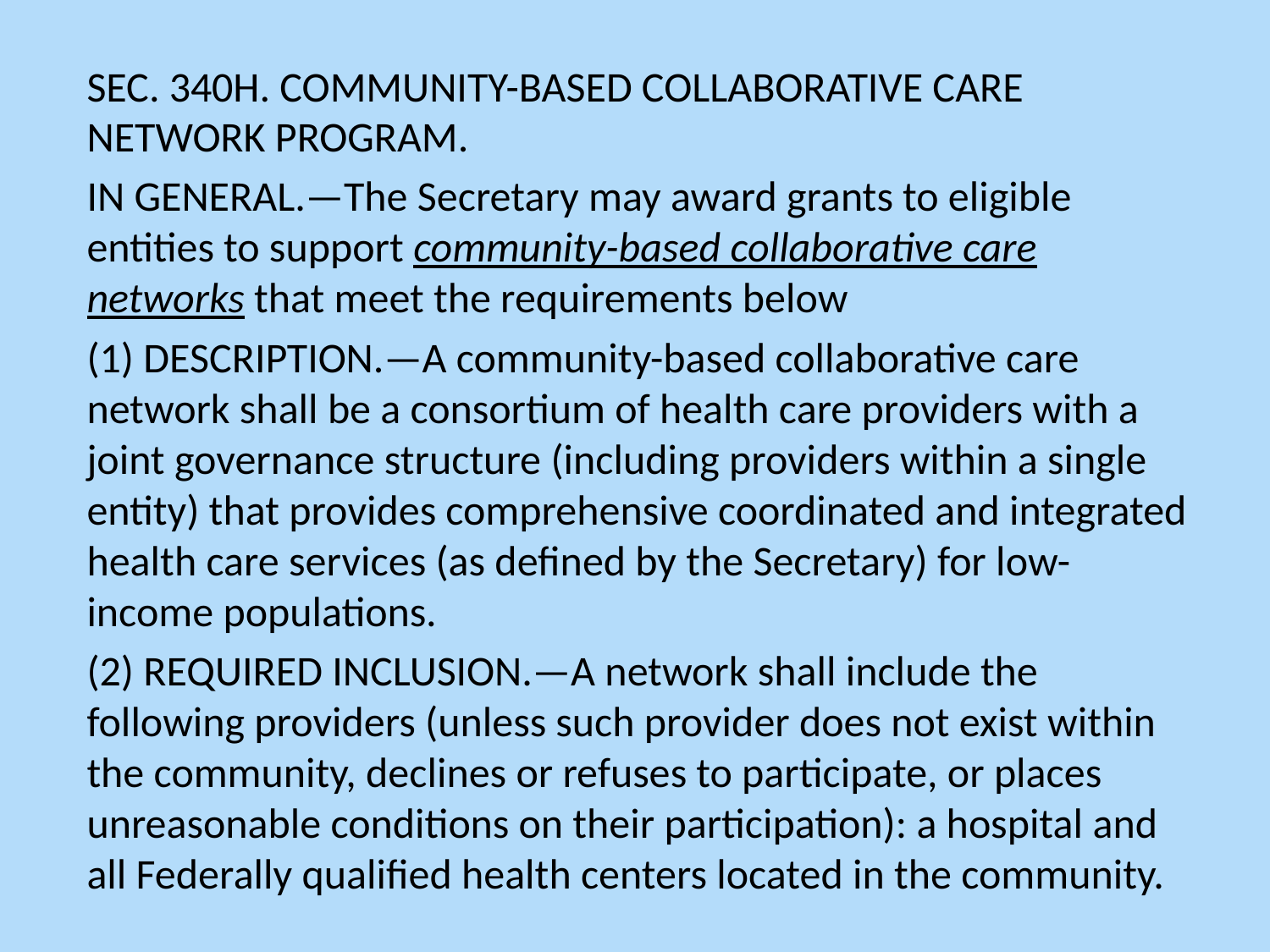

SEC. 340H. COMMUNITY-BASED COLLABORATIVE CARE NETWORK PROGRAM.
IN GENERAL.—The Secretary may award grants to eligible entities to support community-based collaborative care networks that meet the requirements below
(1) DESCRIPTION.—A community-based collaborative care network shall be a consortium of health care providers with a joint governance structure (including providers within a single entity) that provides comprehensive coordinated and integrated health care services (as defined by the Secretary) for low-income populations.
(2) REQUIRED INCLUSION.—A network shall include the following providers (unless such provider does not exist within the community, declines or refuses to participate, or places unreasonable conditions on their participation): a hospital and all Federally qualified health centers located in the community.